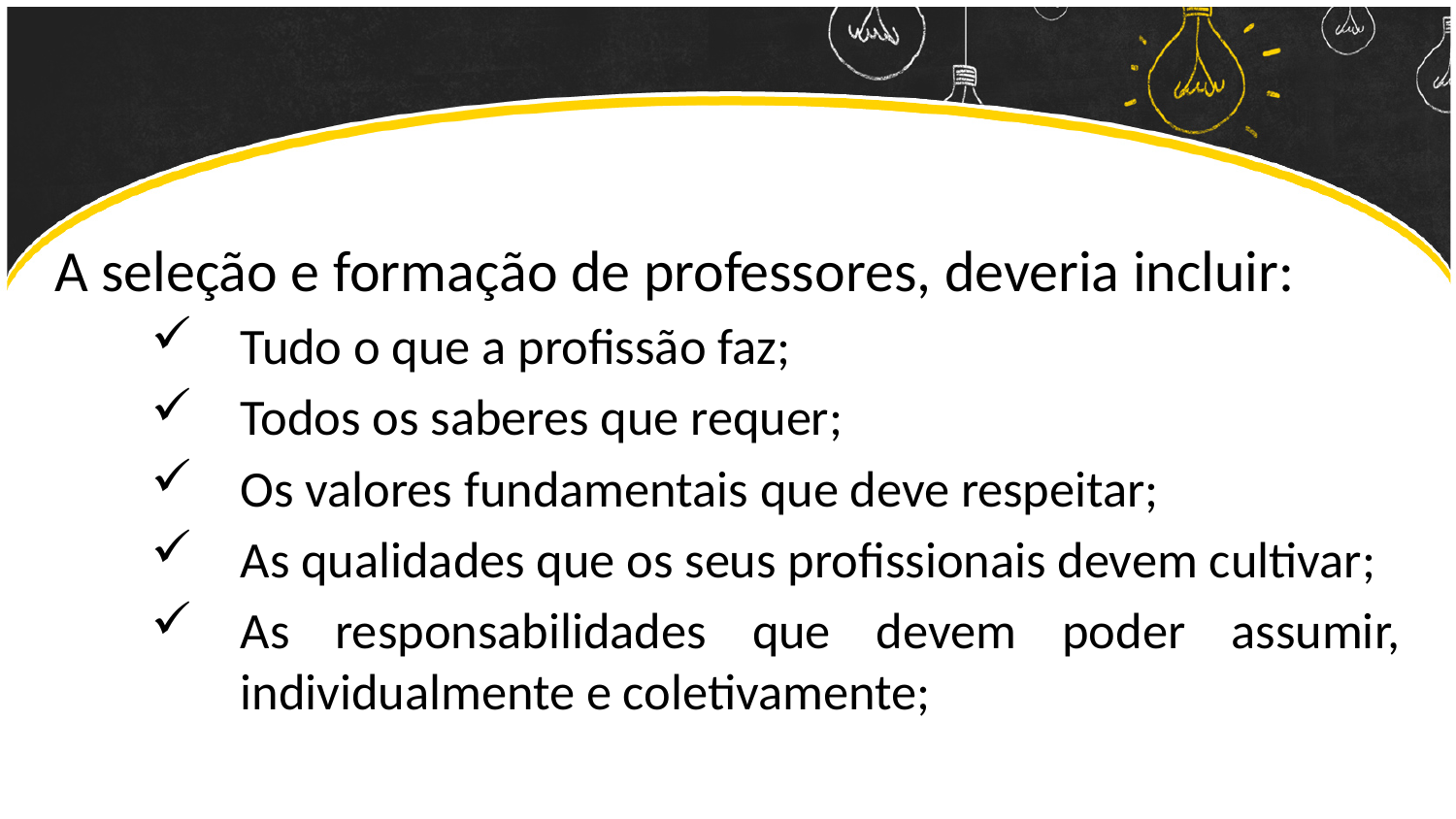

A seleção e formação de professores, deveria incluir:
Tudo o que a profissão faz;
Todos os saberes que requer;
Os valores fundamentais que deve respeitar;
As qualidades que os seus profissionais devem cultivar;
As responsabilidades que devem poder assumir, individualmente e coletivamente;